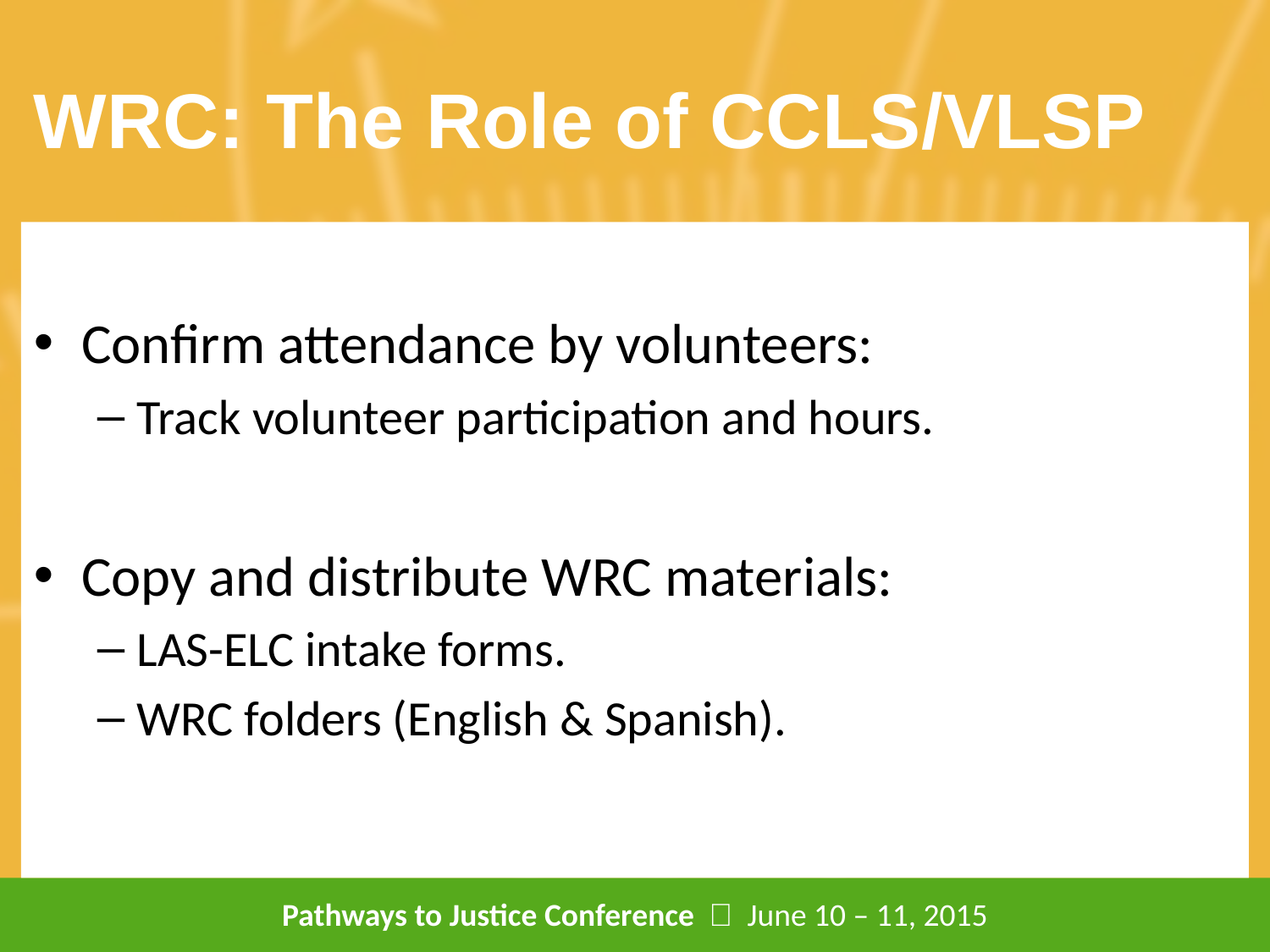

# WRC: The Role of CCLS/VLSP

Confirm attendance by volunteers:
Track volunteer participation and hours.

Copy and distribute WRC materials:
LAS-ELC intake forms.
WRC folders (English & Spanish).